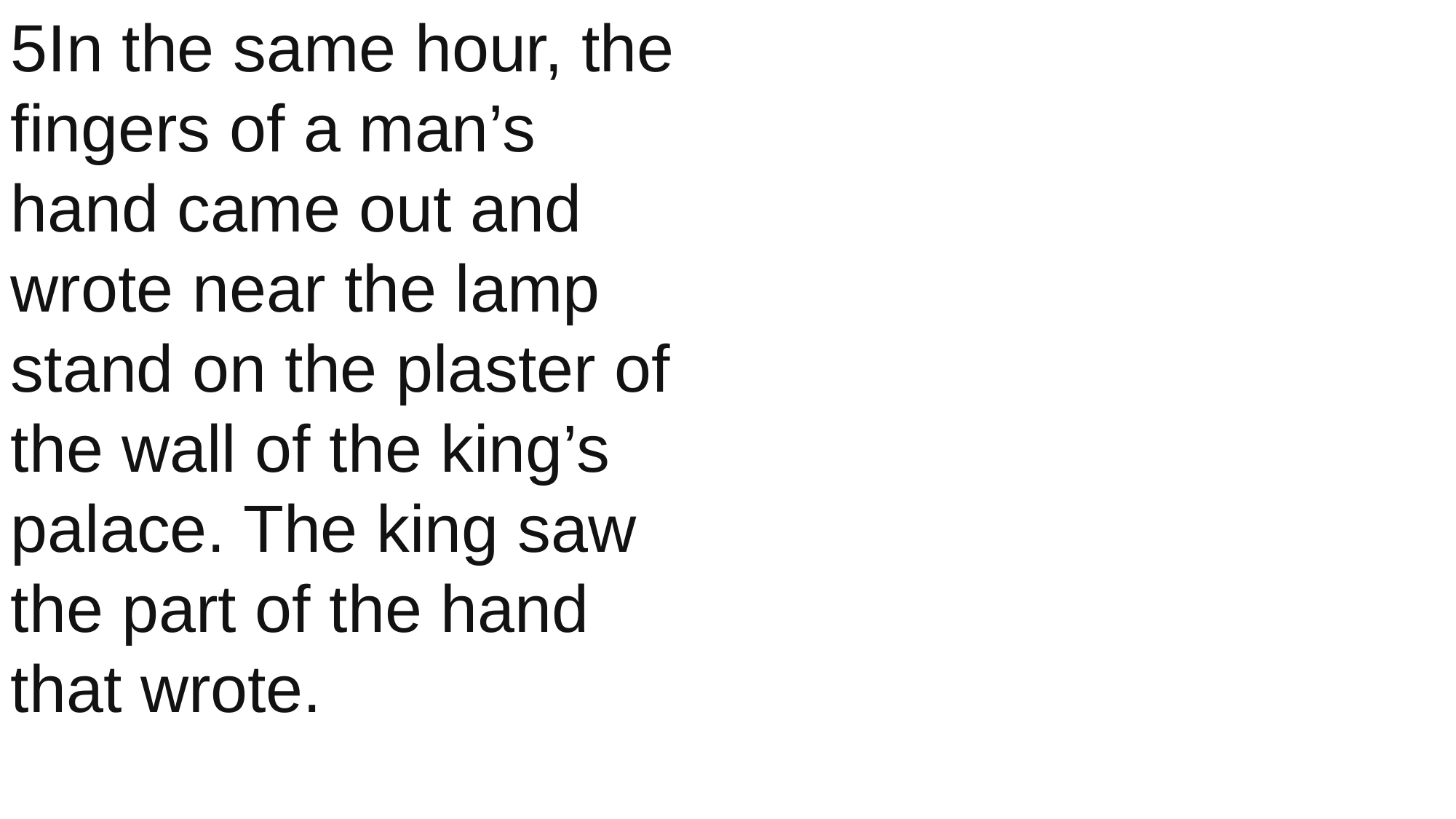

5In the same hour, the fingers of a man’s hand came out and wrote near the lamp stand on the plaster of the wall of the king’s palace. The king saw the part of the hand that wrote.
 John